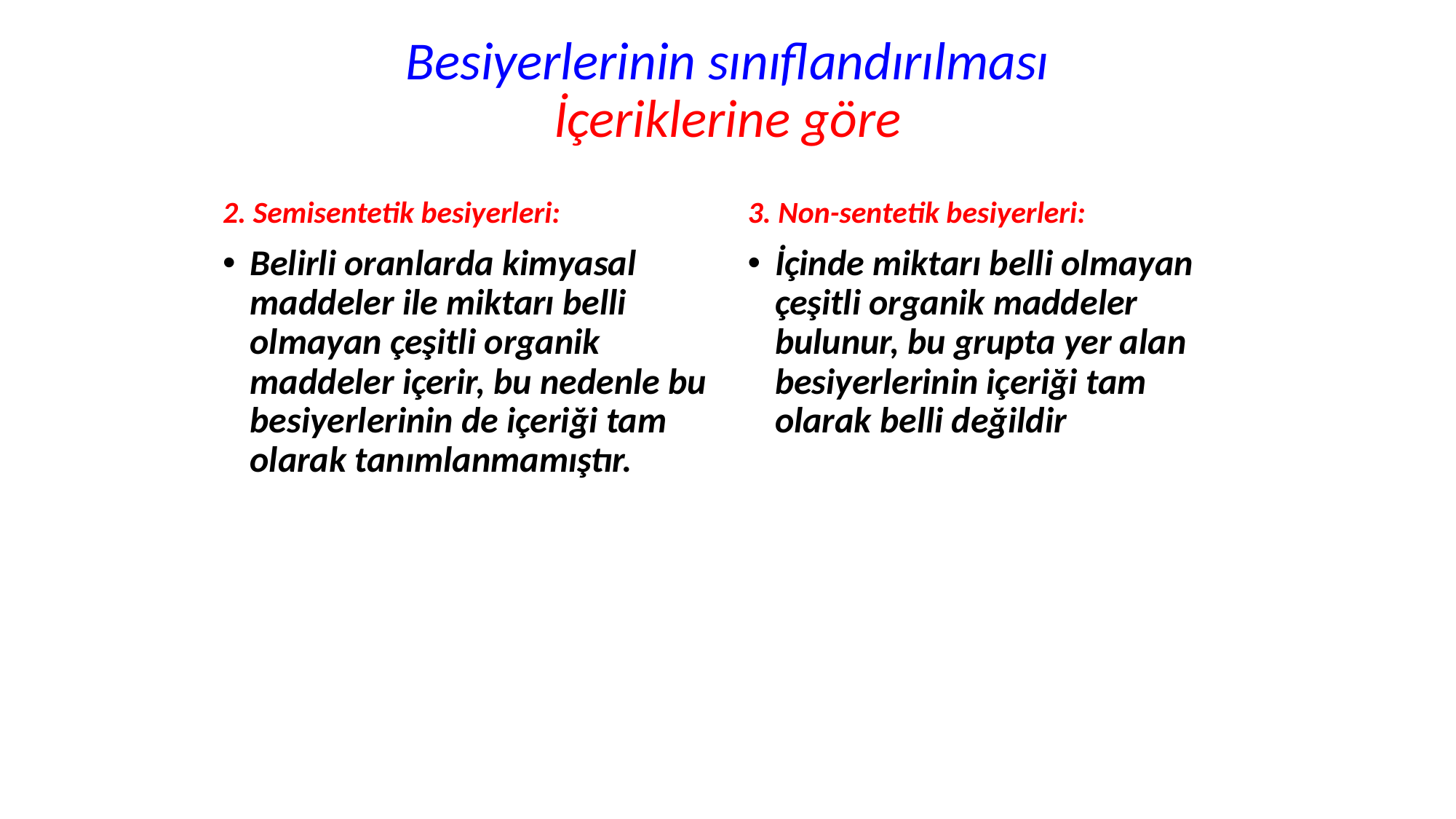

# Besiyerlerinin sınıflandırılması İçeriklerine göre
2. Semisentetik besiyerleri:
Belirli oranlarda kimyasal maddeler ile miktarı belli olmayan çeşitli organik maddeler içerir, bu nedenle bu besiyerlerinin de içeriği tam olarak tanımlanmamıştır.
3. Non-sentetik besiyerleri:
İçinde miktarı belli olmayan çeşitli organik maddeler bulunur, bu grupta yer alan besiyerlerinin içeriği tam olarak belli değildir